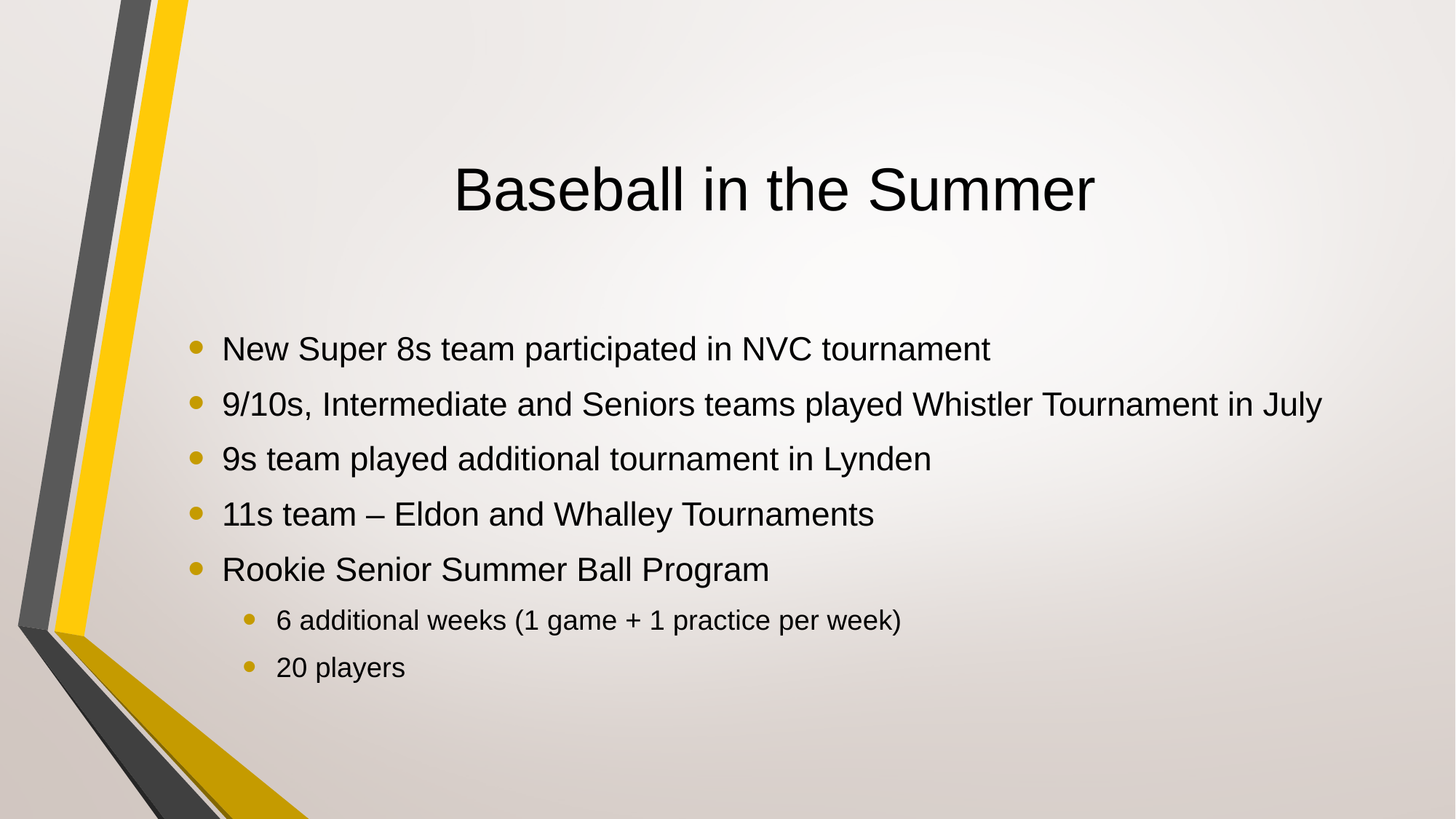

# Baseball in the Summer
New Super 8s team participated in NVC tournament
9/10s, Intermediate and Seniors teams played Whistler Tournament in July
9s team played additional tournament in Lynden
11s team – Eldon and Whalley Tournaments
Rookie Senior Summer Ball Program
6 additional weeks (1 game + 1 practice per week)
20 players